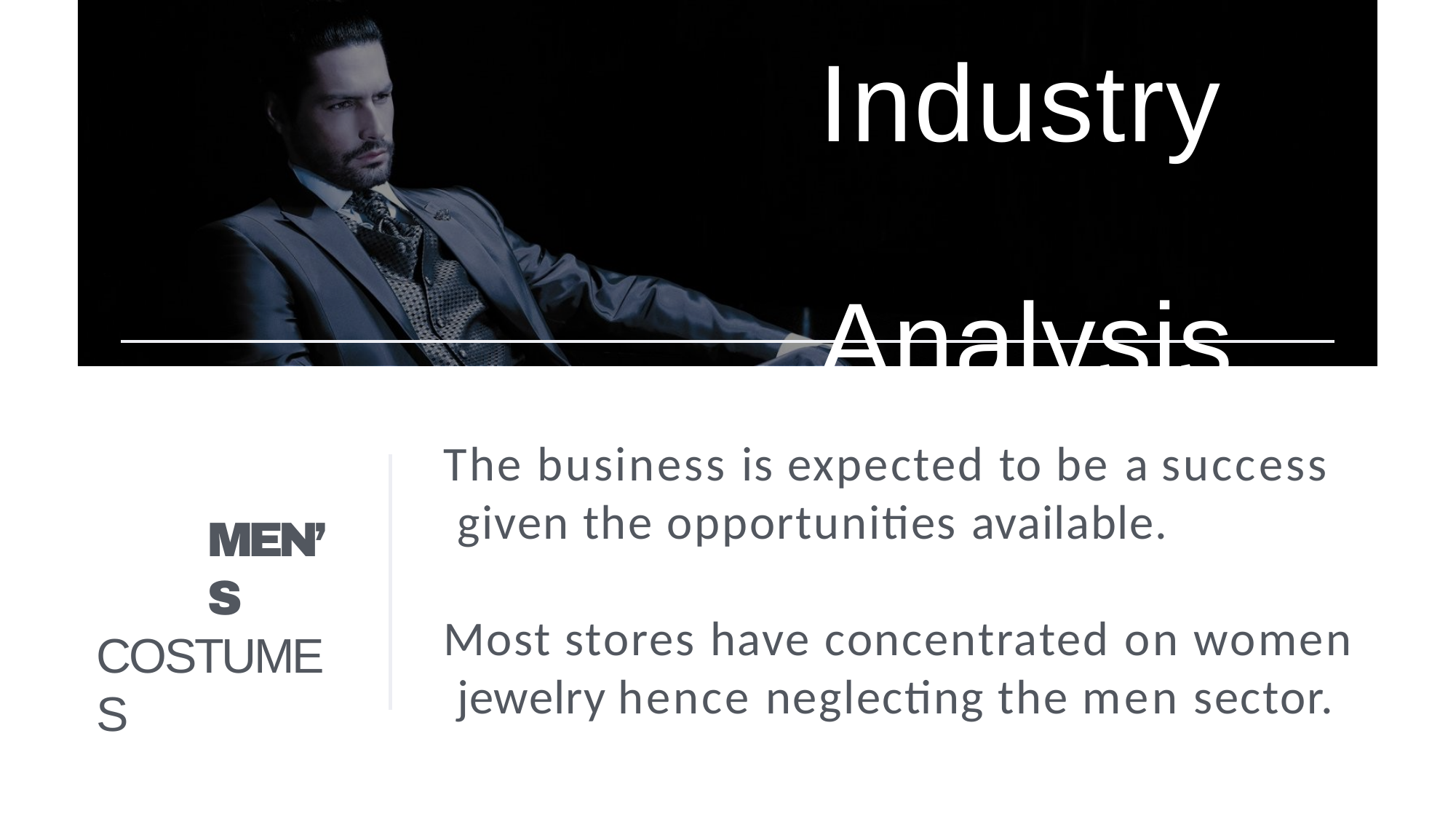

# Industry  Analysis

The business is expected to be a success  given the opportunities available.
Most stores have concentrated on women  jewelry hence neglecting the men sector.

MEN’S
COSTUMES